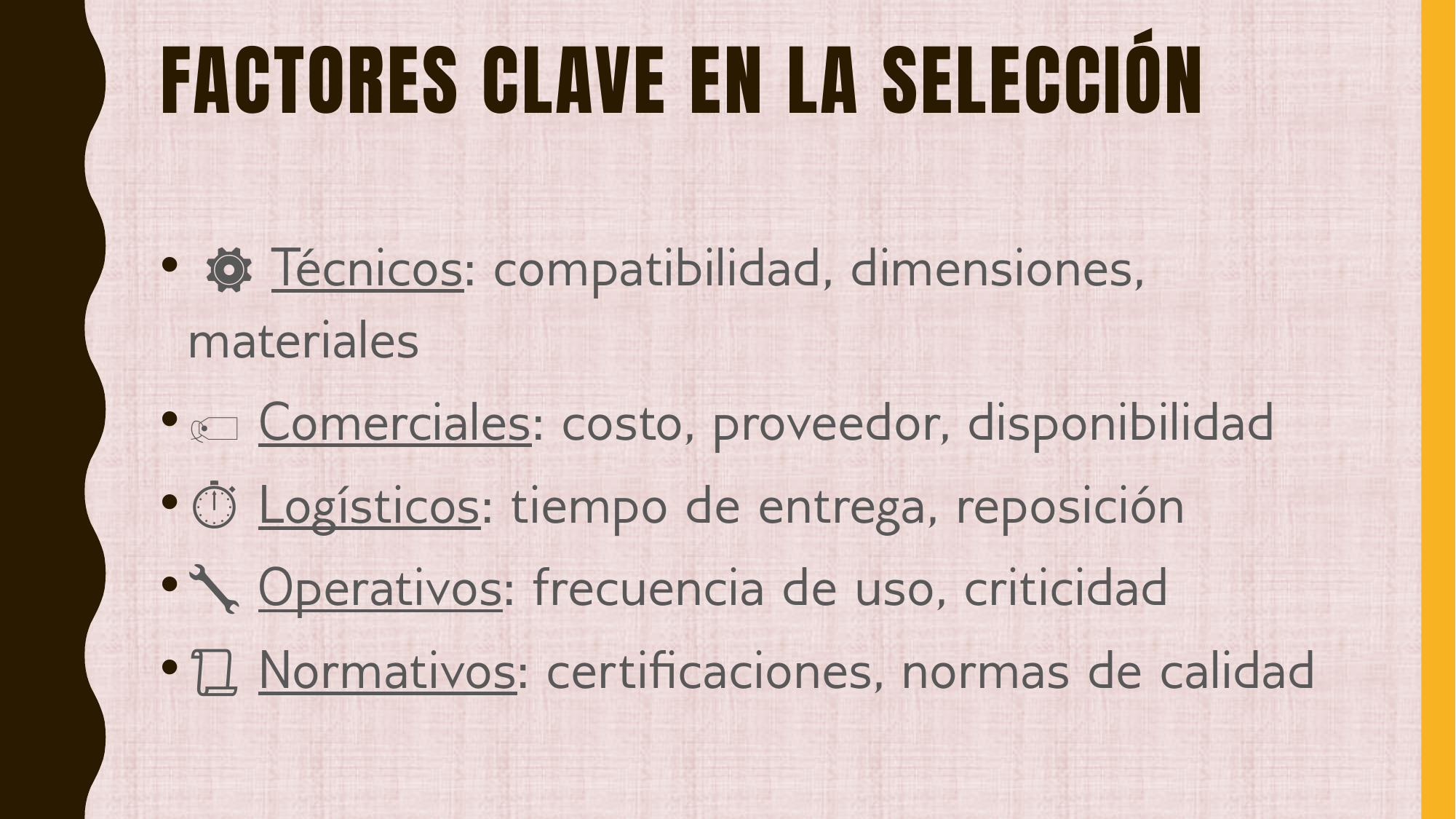

# Factores clave en la selección
 ⚙️ Técnicos: compatibilidad, dimensiones, materiales
🏷️ Comerciales: costo, proveedor, disponibilidad
⏱️ Logísticos: tiempo de entrega, reposición
🔧 Operativos: frecuencia de uso, criticidad
📜 Normativos: certificaciones, normas de calidad